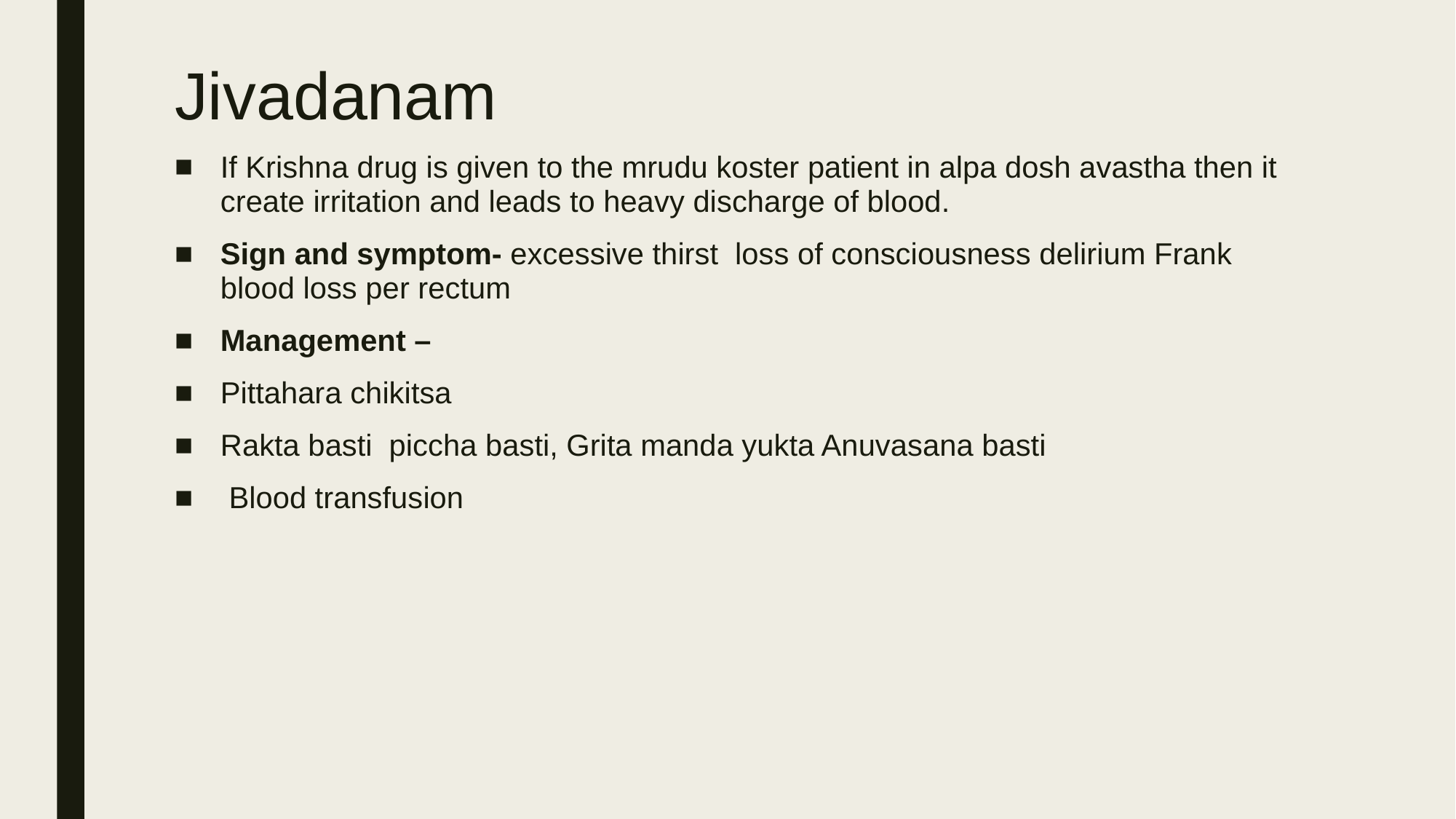

# Jivadanam
If Krishna drug is given to the mrudu koster patient in alpa dosh avastha then it create irritation and leads to heavy discharge of blood.
Sign and symptom- excessive thirst  loss of consciousness delirium Frank blood loss per rectum
Management –
Pittahara chikitsa
Rakta basti  piccha basti, Grita manda yukta Anuvasana basti
 Blood transfusion